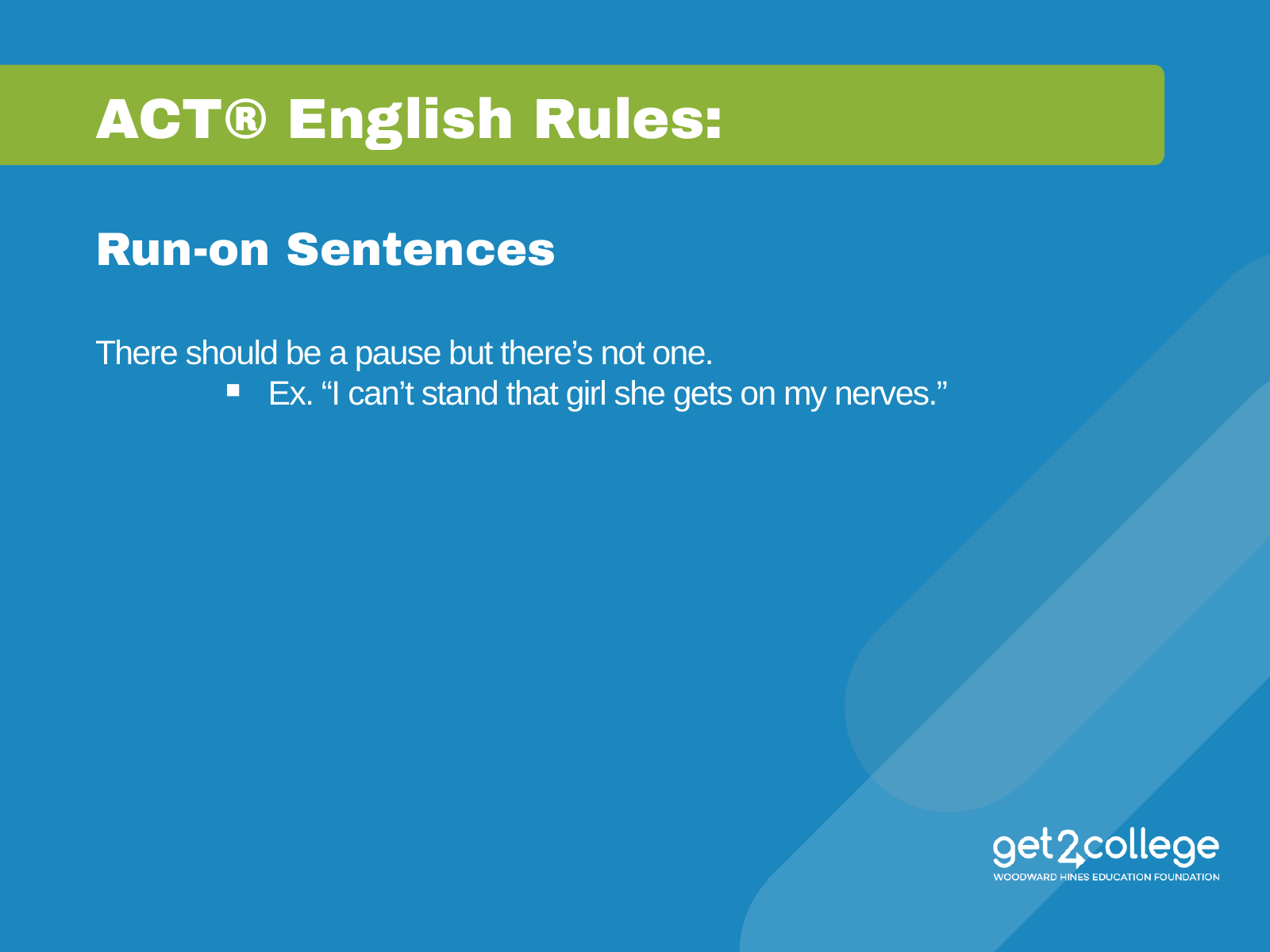

ACT® English Rules:

Run-on Sentences

There should be a pause but there’s not one.
Ex. “I can’t stand that girl she gets on my nerves.”